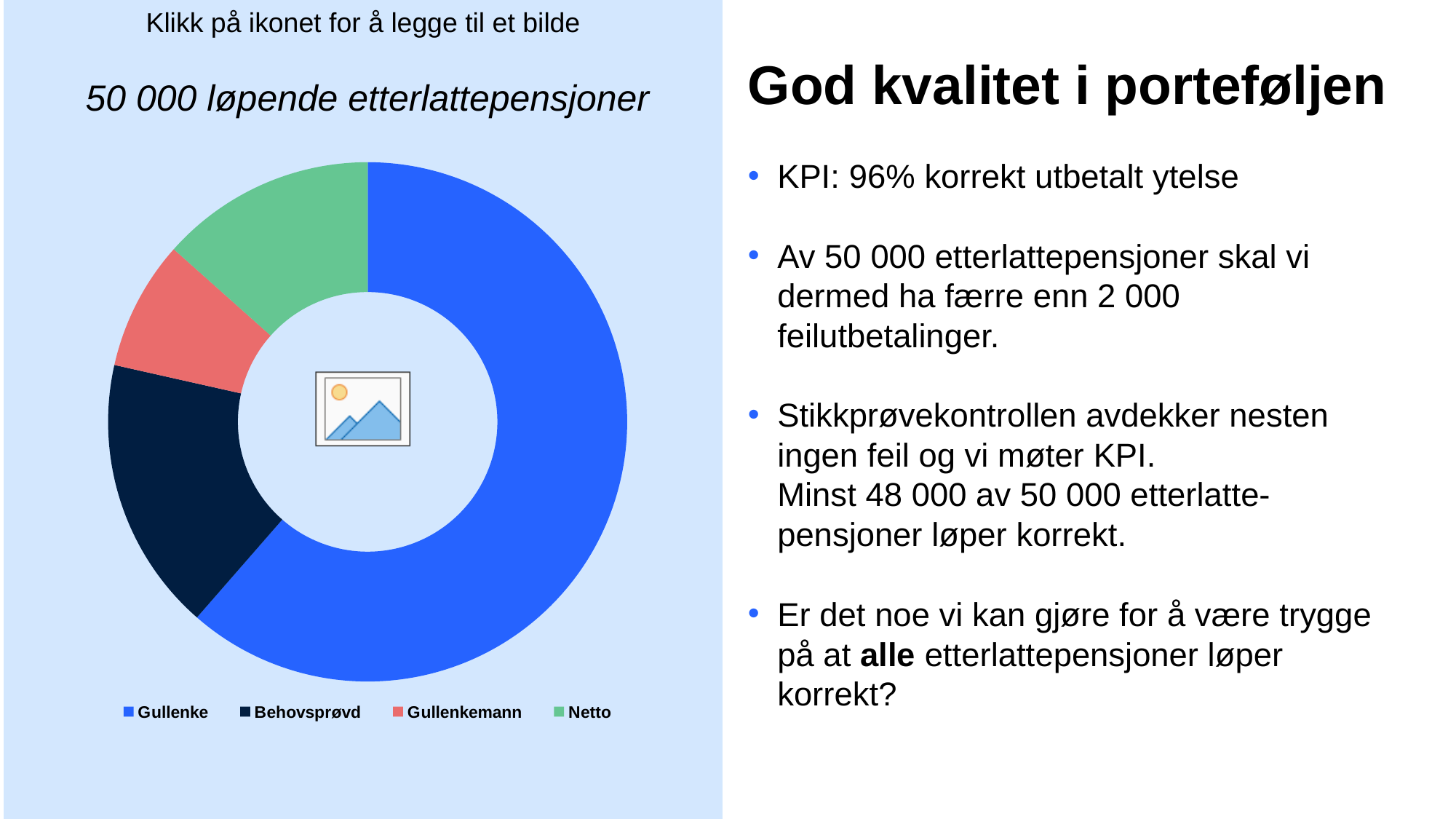

### Chart

| Category |  |
|---|---|
| Gullenke | 30717.0 |
| Behovsprøvd | 8548.0 |
| Gullenkemann | 4030.0 |
| Netto | 6714.0 |
# God kvalitet i porteføljen
50 000 løpende etterlattepensjoner
KPI: 96% korrekt utbetalt ytelse
Av 50 000 etterlattepensjoner skal vi dermed ha færre enn 2 000 feilutbetalinger.
Stikkprøvekontrollen avdekker nesten ingen feil og vi møter KPI.
Minst 48 000 av 50 000 etterlatte-pensjoner løper korrekt.

Er det noe vi kan gjøre for å være trygge på at alle etterlattepensjoner løper korrekt?